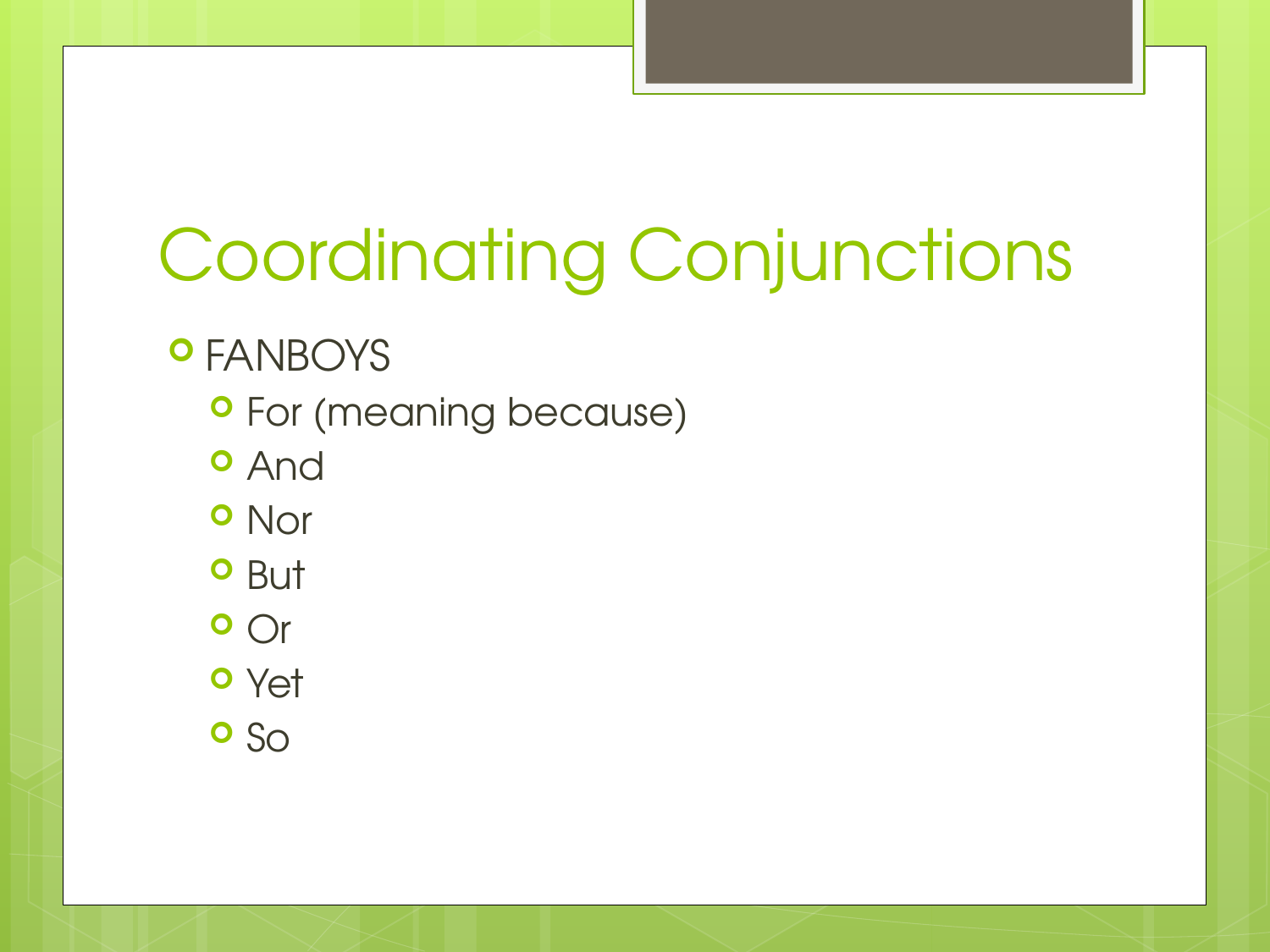

# Coordinating Conjunctions
FANBOYS
For (meaning because)
And
Nor
But
Or
Yet
So